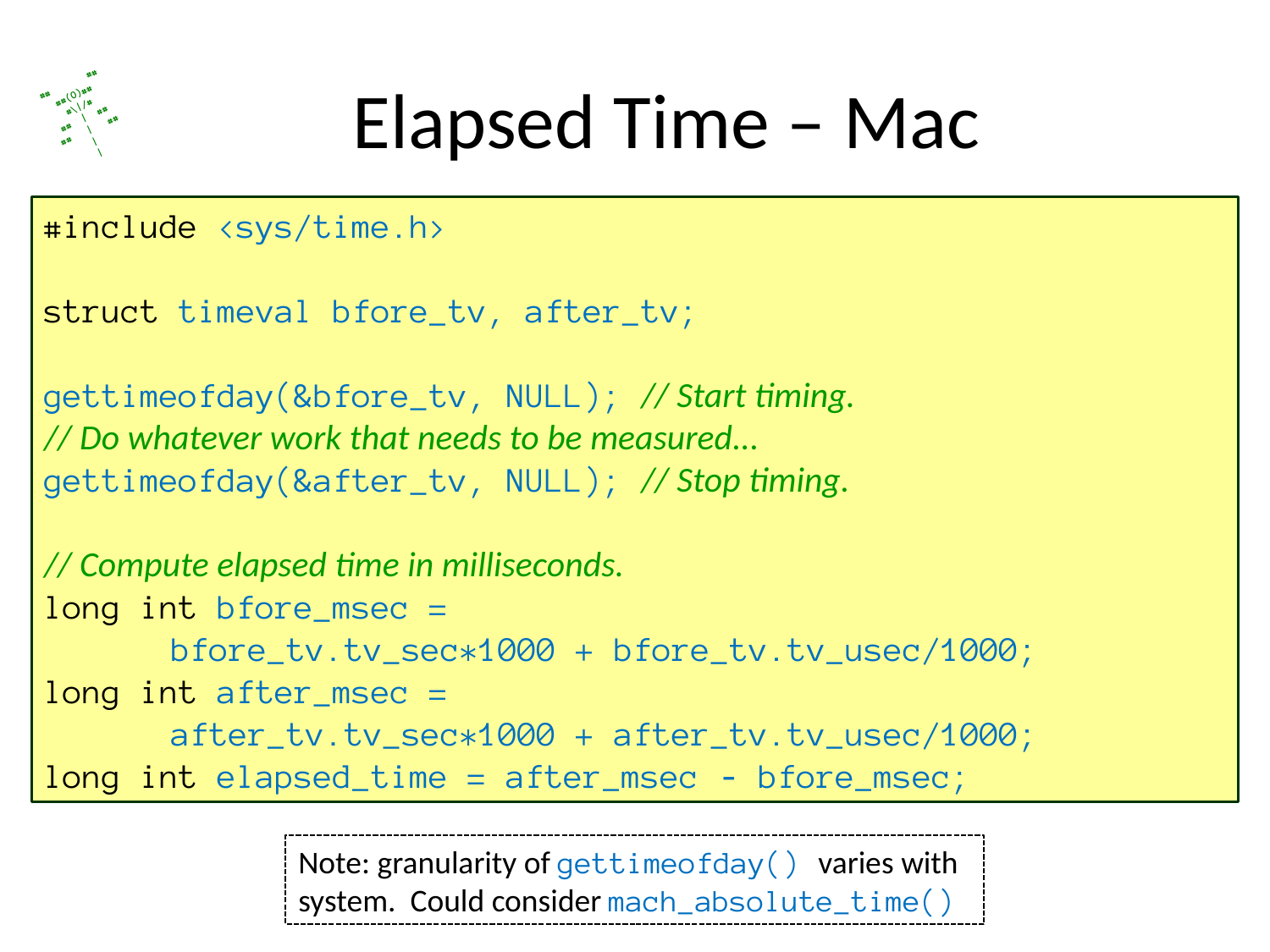

# Elapsed Time – Mac
#include <sys/time.h>

struct timeval bfore_tv, after_tv;

gettimeofday(&bfore_tv, NULL); // Start timing.
// Do whatever work that needs to be measured...
gettimeofday(&after_tv, NULL); // Stop timing.

// Compute elapsed time in milliseconds.
long int bfore_msec =
 	bfore_tv.tv_sec*1000 + bfore_tv.tv_usec/1000;
long int after_msec =
 	after_tv.tv_sec*1000 + after_tv.tv_usec/1000;
long int elapsed_time = after_msec ‐ bfore_msec;
Note: granularity of gettimeofday() varies with system.  Could consider mach_absolute_time()